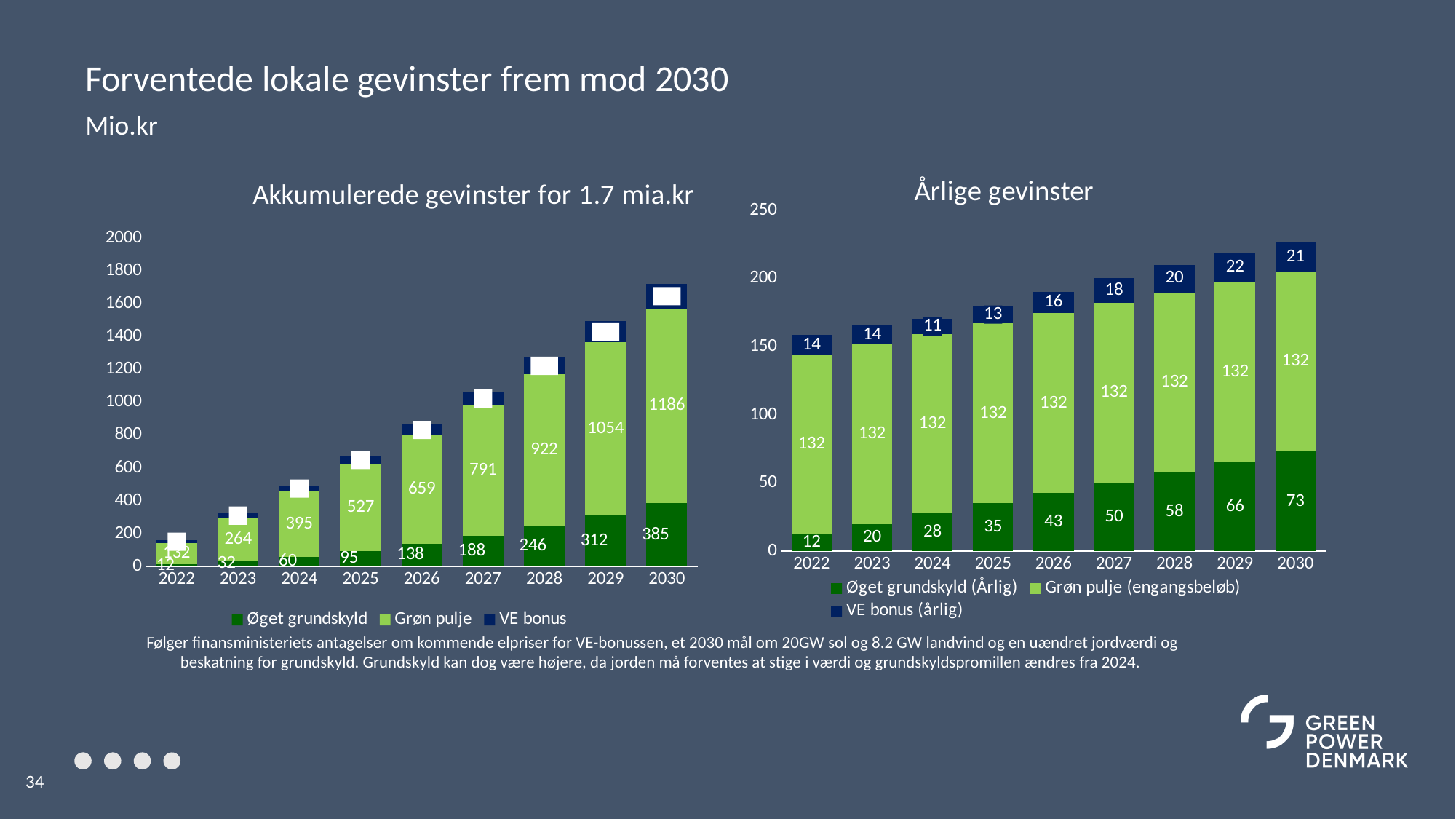

# Forventede lokale gevinster frem mod 2030
Mio.kr

### Chart: Årlige gevinster

| Category | Øget grundskyld (Årlig) | Grøn pulje (engangsbeløb) | VE bonus (årlig) |
|---|---|---|---|
| 2022 | 12.38923644444443 | 131.78041333333329 | 14.26925786953333 |
| 2023 | 19.995496888888862 | 131.7804133333335 | 14.204007806877776 |
| 2024 | 27.60175733333329 | 131.78041333333329 | 10.822076719999995 |
| 2025 | 35.20801777777772 | 131.78041333333317 | 13.248552155222216 |
| 2026 | 42.81427822222215 | 131.78041333333363 | 15.85539553577777 |
| 2027 | 50.42053866666658 | 131.78041333333317 | 18.14931961266666 |
| 2028 | 58.02679911111102 | 131.78041333333317 | 20.354876117333326 |
| 2029 | 65.63305955555543 | 131.7804133333334 | 21.66949129799999 |
| 2030 | 73.23931999999999 | 131.7804133333334 | 21.382591775999998 |

### Chart: Akkumulerede gevinster for 1.7 mia.kr

| Category | Øget grundskyld | Grøn pulje | VE bonus  |
|---|---|---|---|
| 2022 | 12.38923644444443 | 131.78041333333329 | 14.26925786953333 |
| 2023 | 32.384733333333294 | 263.5608266666668 | 28.473265676411106 |
| 2024 | 59.98649066666658 | 395.3412400000001 | 39.2953423964111 |
| 2025 | 95.1945084444443 | 527.1216533333333 | 52.543894551633315 |
| 2026 | 138.00878666666645 | 658.9020666666669 | 68.39929008741109 |
| 2027 | 188.42932533333303 | 790.68248 | 86.54860970007775 |
| 2028 | 246.45612444444404 | 922.4628933333332 | 106.90348581741108 |
| 2029 | 312.0891839999995 | 1054.2433066666667 | 128.57297711541108 |
| 2030 | 385.3285039999995 | 1186.0237200000001 | 149.95556889141108 |
Følger finansministeriets antagelser om kommende elpriser for VE-bonussen, et 2030 mål om 20GW sol og 8.2 GW landvind og en uændret jordværdi og beskatning for grundskyld. Grundskyld kan dog være højere, da jorden må forventes at stige i værdi og grundskyldspromillen ændres fra 2024.
34